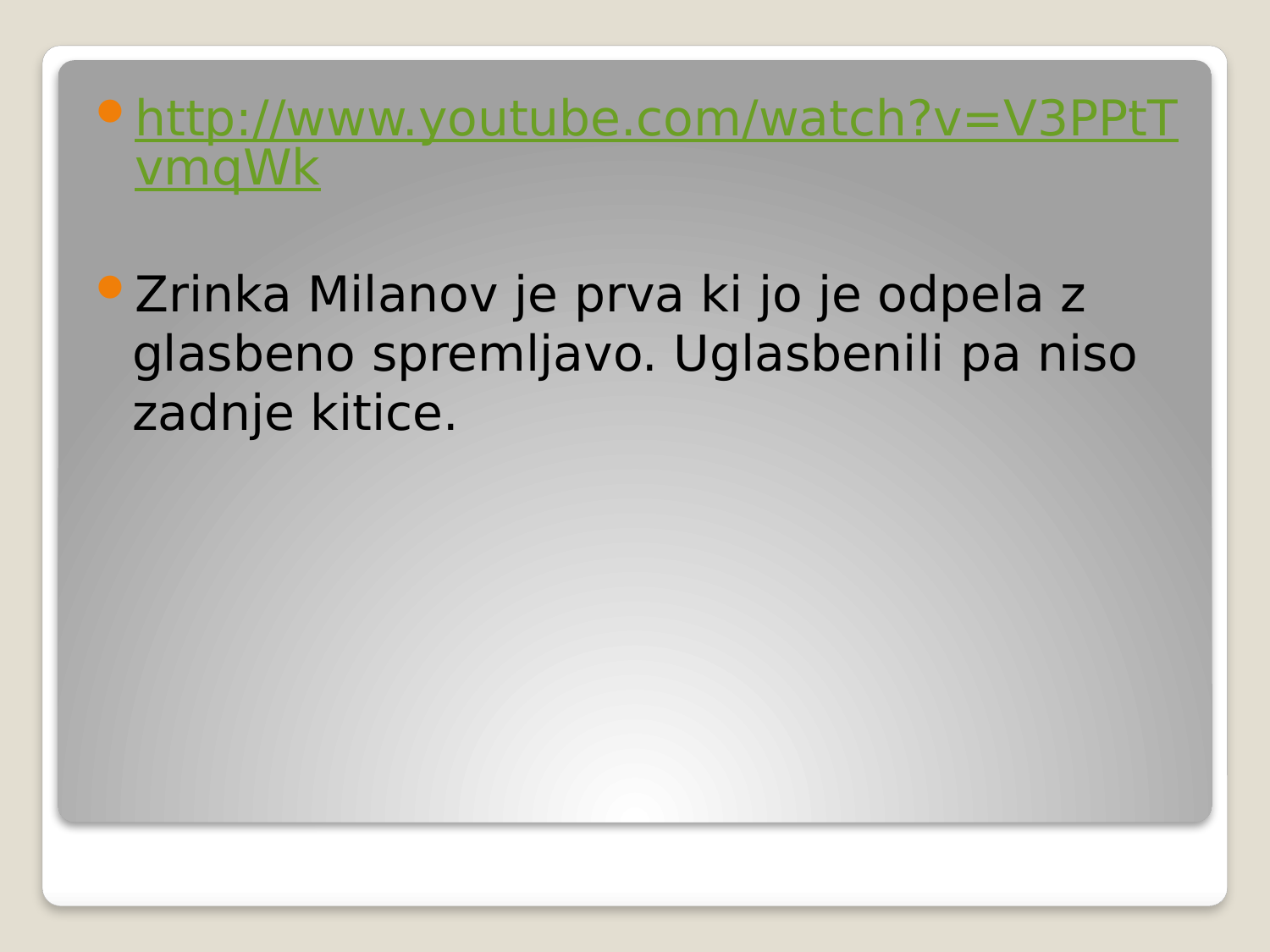

http://www.youtube.com/watch?v=V3PPtTvmqWk

Zrinka Milanov je prva ki jo je odpela z glasbeno spremljavo. Uglasbenili pa niso zadnje kitice.